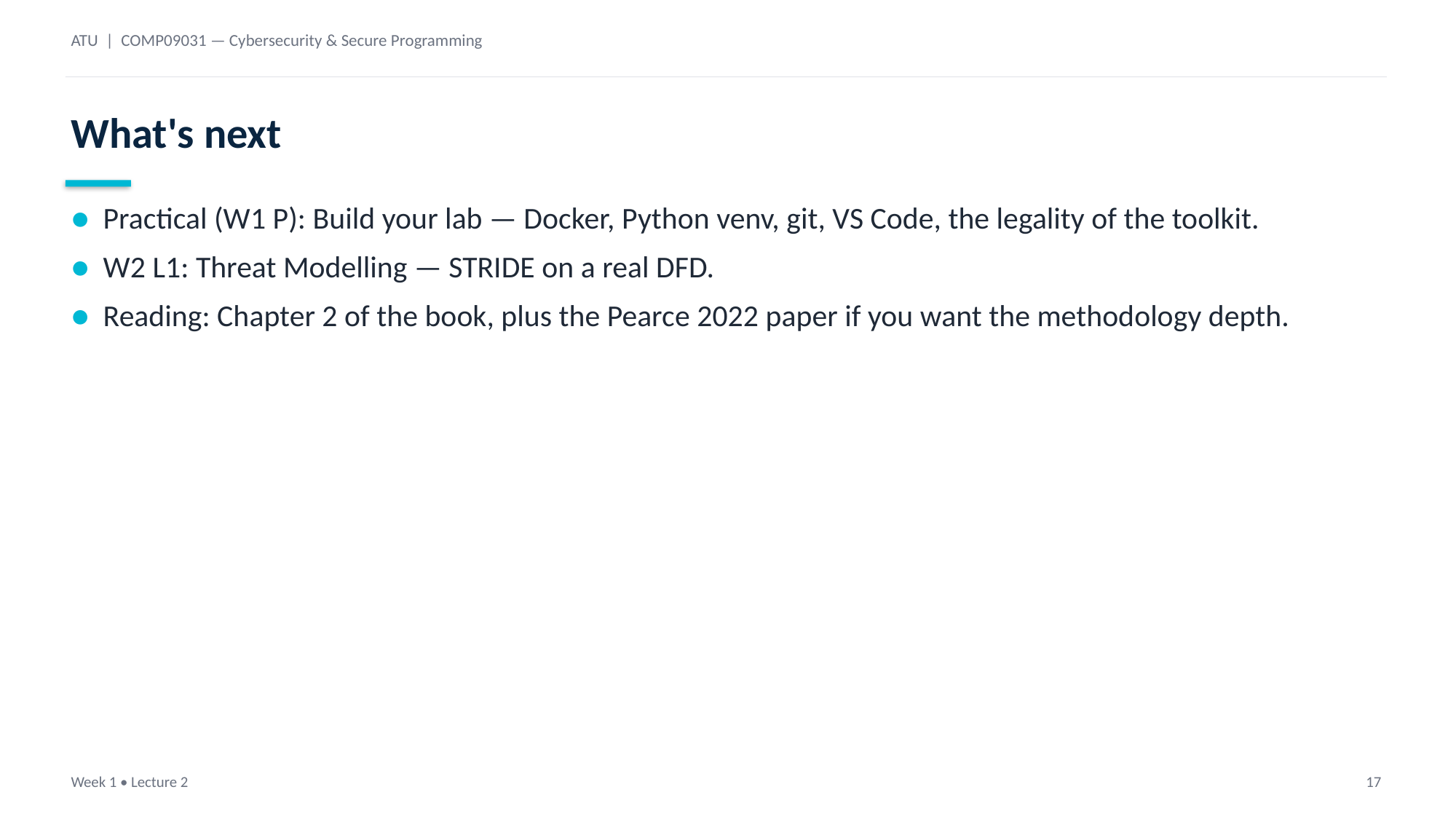

ATU  |  COMP09031 — Cybersecurity & Secure Programming

What's next

●  Practical (W1 P): Build your lab — Docker, Python venv, git, VS Code, the legality of the toolkit.
●  W2 L1: Threat Modelling — STRIDE on a real DFD.
●  Reading: Chapter 2 of the book, plus the Pearce 2022 paper if you want the methodology depth.
Week 1 • Lecture 2
17